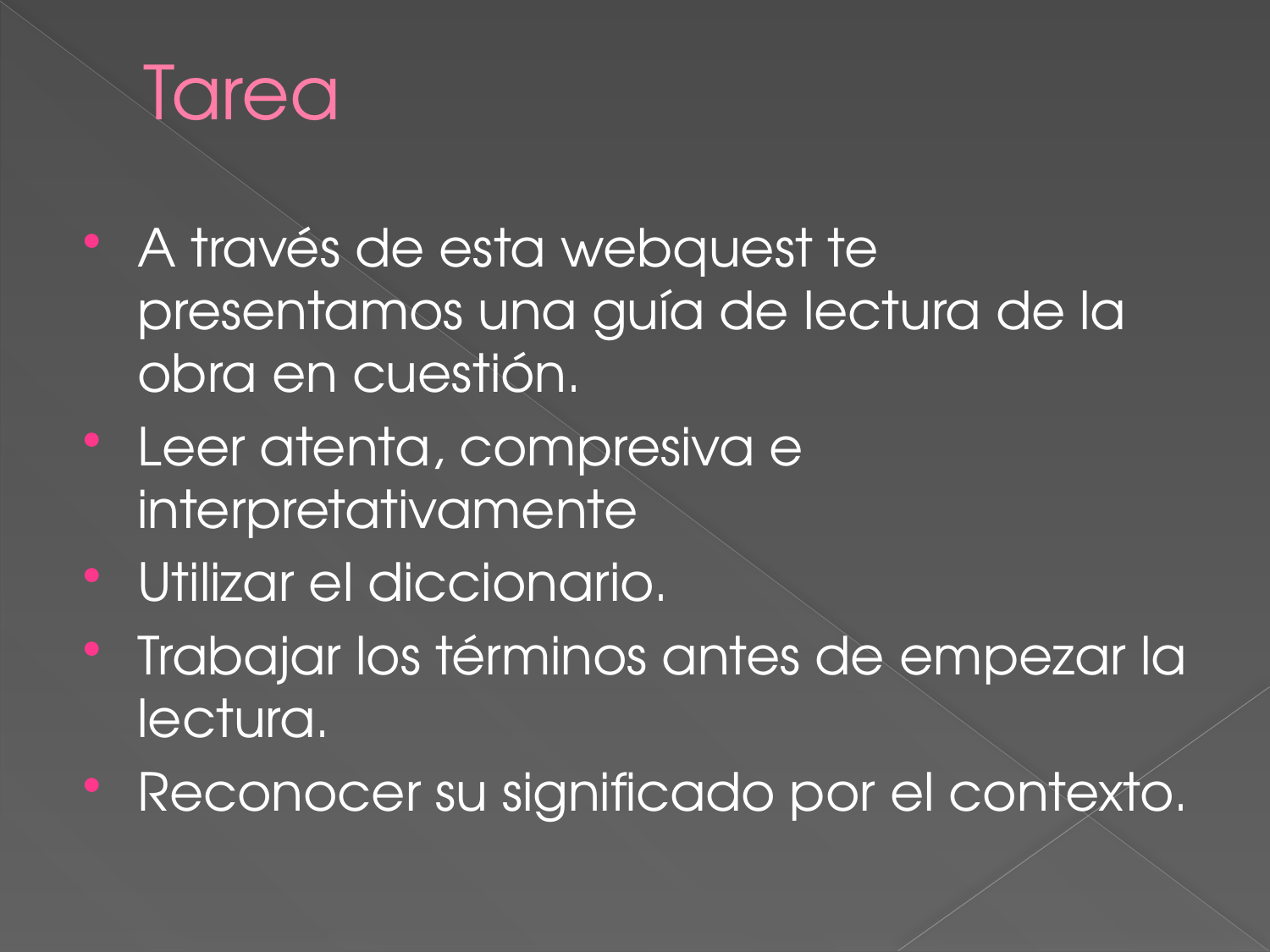

# Tarea
A través de esta webquest te presentamos una guía de lectura de la obra en cuestión.
Leer atenta, compresiva e interpretativamente
Utilizar el diccionario.
Trabajar los términos antes de empezar la lectura.
Reconocer su significado por el contexto.